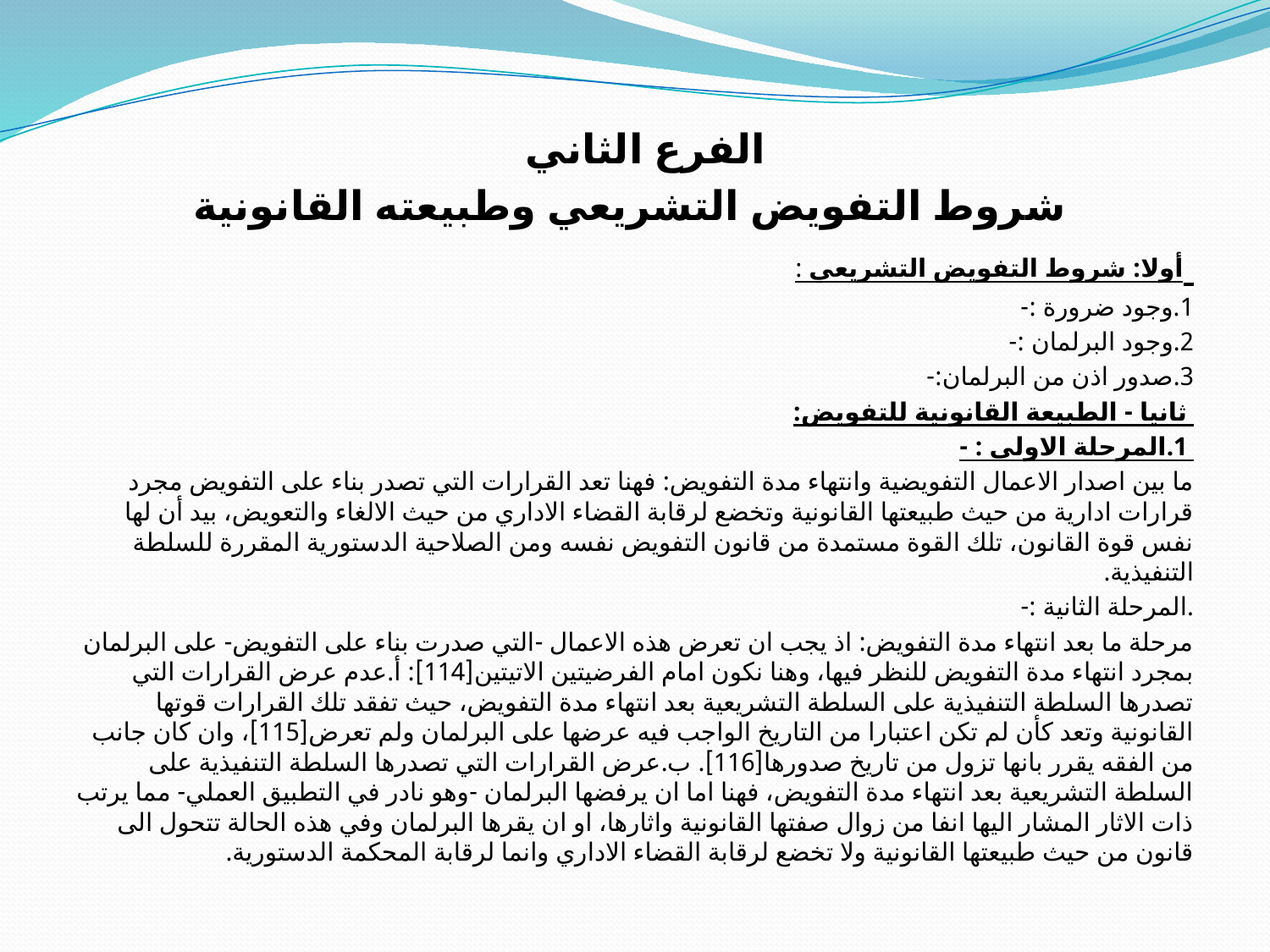

الفرع الثاني
 شروط التفويض التشريعي وطبيعته القانونية
 أولا: شروط التفويض التشريعي :
1.وجود ضرورة :-
2.وجود البرلمان :-
3.صدور اذن من البرلمان:-
 ثانيا - الطبيعة القانونية للتفويض:
 1.المرحلة الاولى : -
ما بين اصدار الاعمال التفويضية وانتهاء مدة التفويض: فهنا تعد القرارات التي تصدر بناء على التفويض مجرد قرارات ادارية من حيث طبيعتها القانونية وتخضع لرقابة القضاء الاداري من حيث الالغاء والتعويض، بيد أن لها نفس قوة القانون، تلك القوة مستمدة من قانون التفويض نفسه ومن الصلاحية الدستورية المقررة للسلطة التنفيذية.
.المرحلة الثانية :-
مرحلة ما بعد انتهاء مدة التفويض: اذ يجب ان تعرض هذه الاعمال -التي صدرت بناء على التفويض- على البرلمان بمجرد انتهاء مدة التفويض للنظر فيها، وهنا نكون امام الفرضيتين الاتيتين[114]: ‌أ.عدم عرض القرارات التي تصدرها السلطة التنفيذية على السلطة التشريعية بعد انتهاء مدة التفويض، حيث تفقد تلك القرارات قوتها القانونية وتعد كأن لم تكن اعتبارا من التاريخ الواجب فيه عرضها على البرلمان ولم تعرض[115]، وان كان جانب من الفقه يقرر بانها تزول من تاريخ صدورها[116]. ‌ب.عرض القرارات التي تصدرها السلطة التنفيذية على السلطة التشريعية بعد انتهاء مدة التفويض، فهنا اما ان يرفضها البرلمان -وهو نادر في التطبيق العملي- مما يرتب ذات الاثار المشار اليها انفا من زوال صفتها القانونية واثارها، او ان يقرها البرلمان وفي هذه الحالة تتحول الى قانون من حيث طبيعتها القانونية ولا تخضع لرقابة القضاء الاداري وانما لرقابة المحكمة الدستورية.